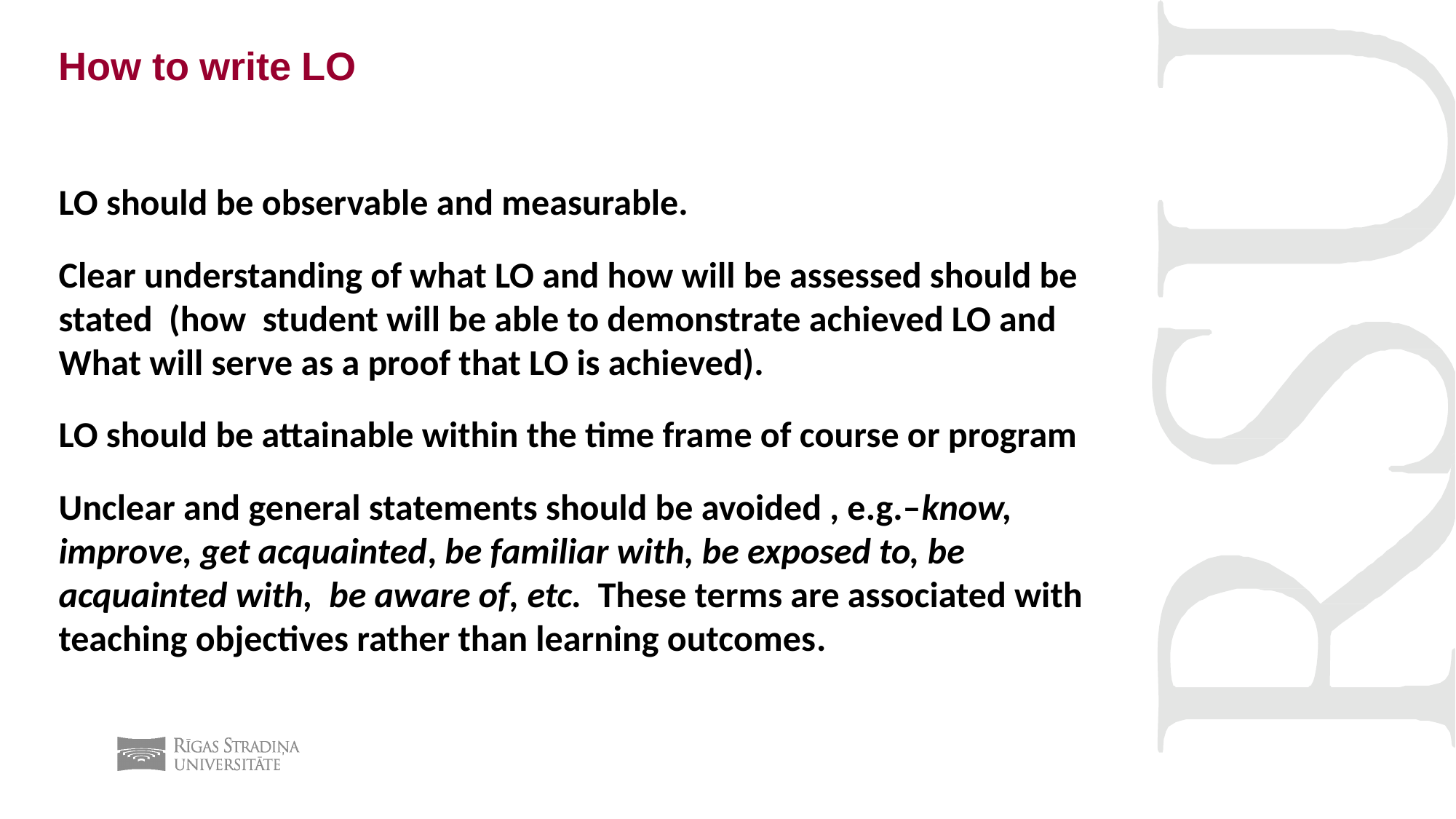

How to write LO
LO should be observable and measurable.
Clear understanding of what LO and how will be assessed should be stated  (how  student will be able to demonstrate achieved LO and What will serve as a proof that LO is achieved).
LO should be attainable within the time frame of course or program
Unclear and general statements should be avoided , e.g.–know, improve, get acquainted, be familiar with, be exposed to, be acquainted with,  be aware of, etc.  These terms are associated with teaching objectives rather than learning outcomes.